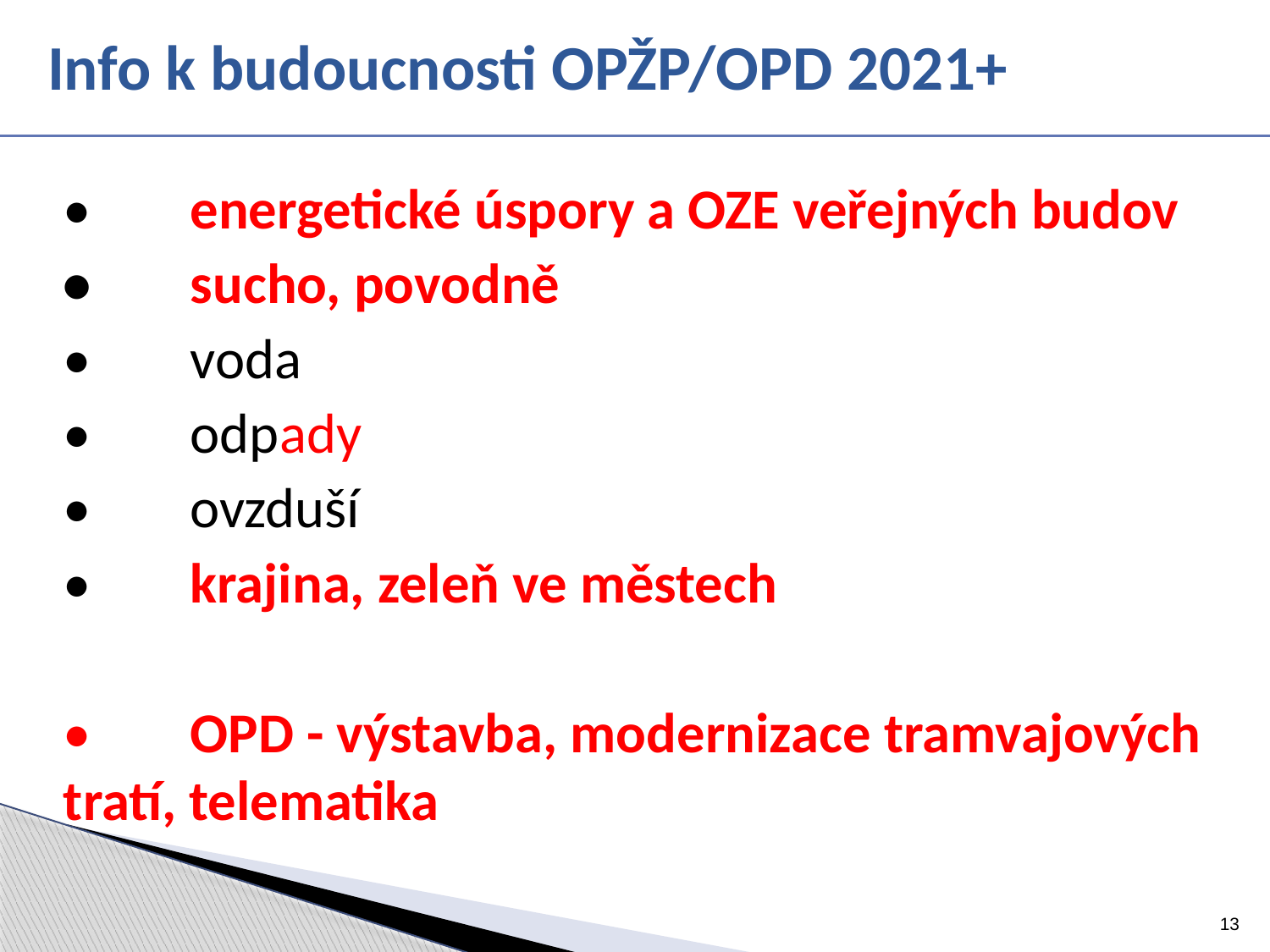

# Info k budoucnosti OPŽP/OPD 2021+

•	energetické úspory a OZE veřejných budov
•	sucho, povodně
•	voda
•	odpady
•	ovzduší
•	krajina, zeleň ve městech

•	OPD - výstavba, modernizace tramvajových tratí, telematika

13